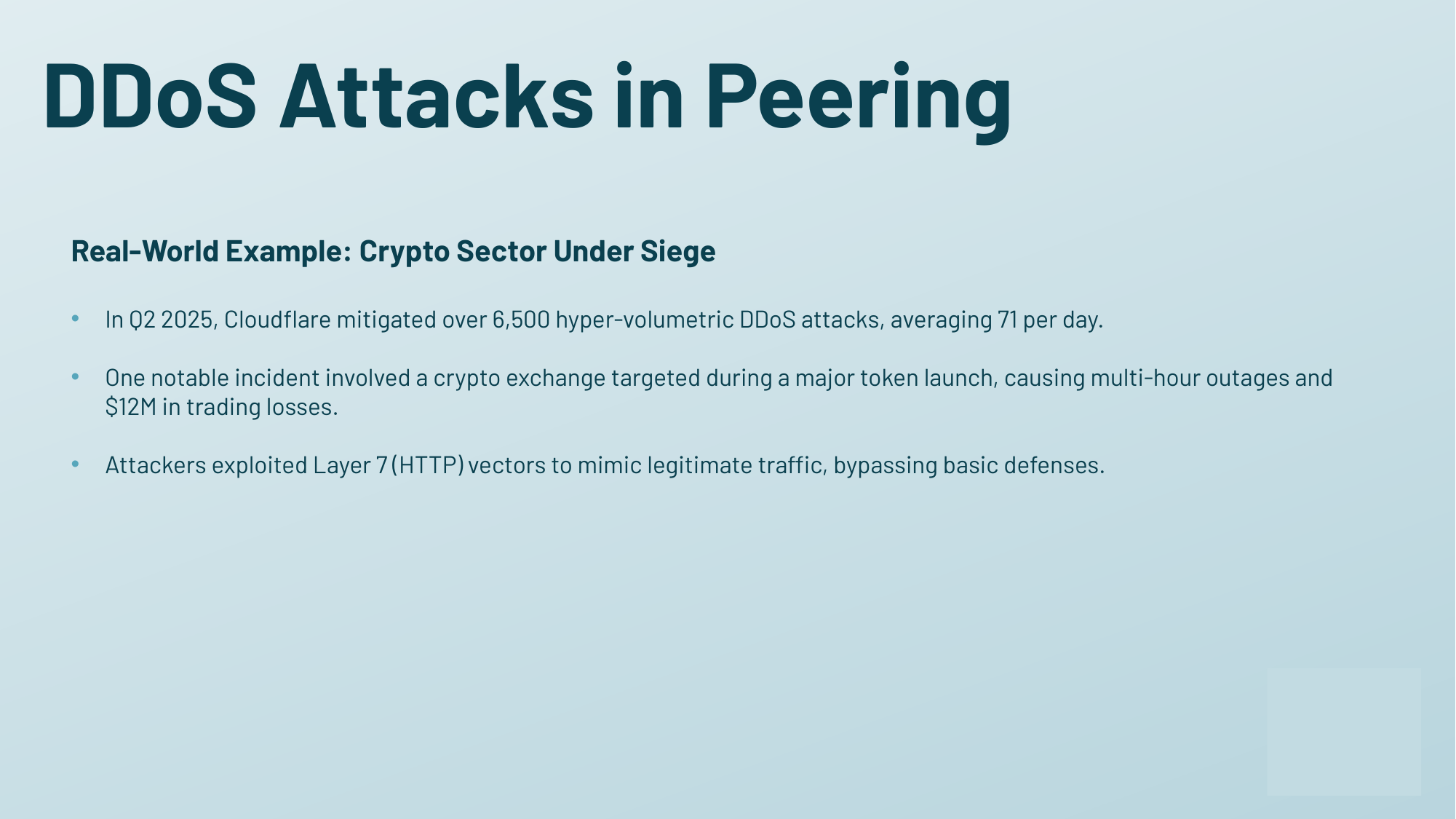

# DDoS Attacks in Peering
Real-World Example: Crypto Sector Under Siege

In Q2 2025, Cloudflare mitigated over 6,500 hyper-volumetric DDoS attacks, averaging 71 per day.

One notable incident involved a crypto exchange targeted during a major token launch, causing multi-hour outages and $12M in trading losses.

Attackers exploited Layer 7 (HTTP) vectors to mimic legitimate traffic, bypassing basic defenses.